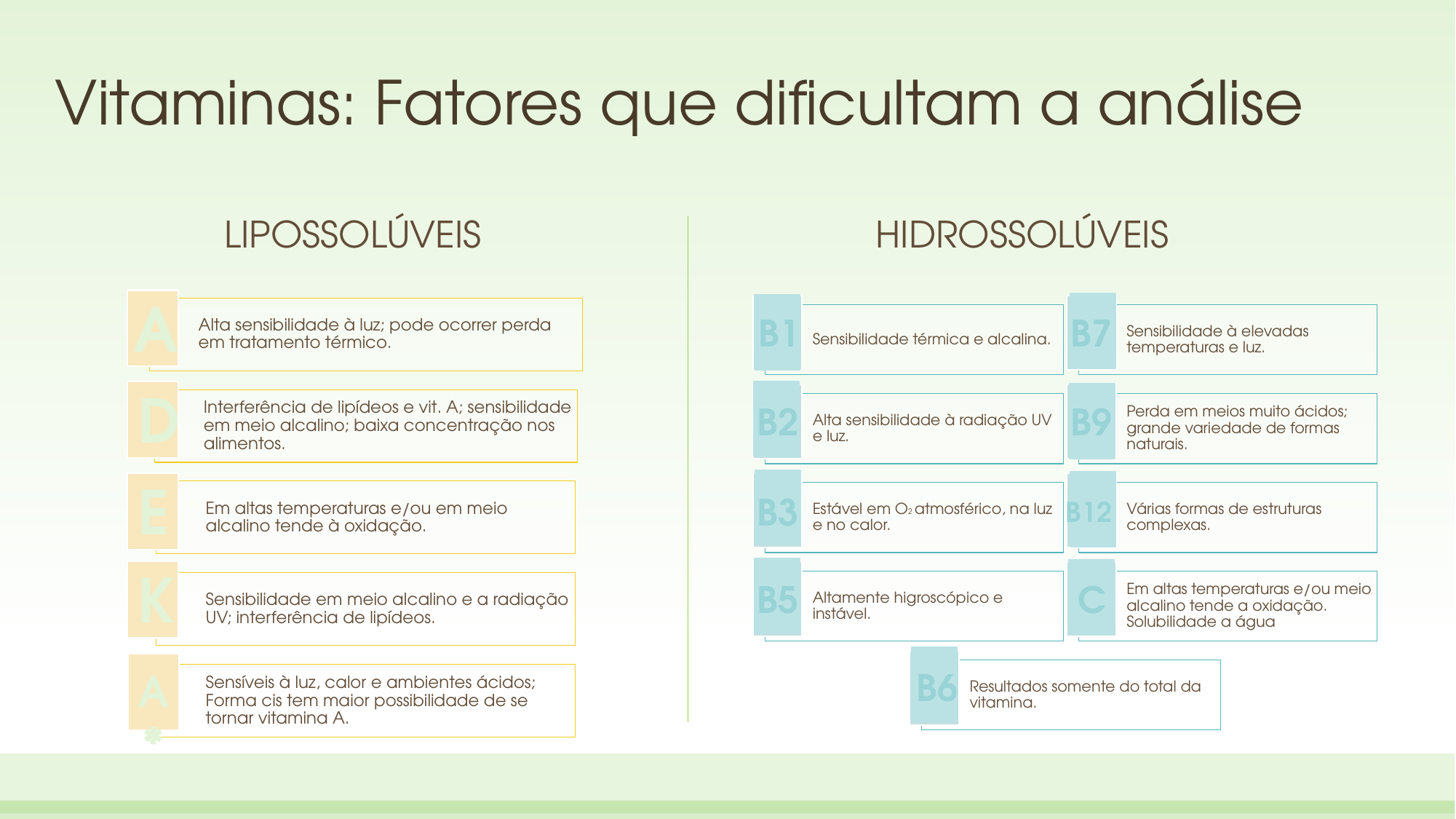

# Vitaminas: Fatores que dificultam a análise
Lipossolúveis
Hidrossolúveis
Alta sensibilidade à luz; pode ocorrer perda  em tratamento térmico.
Interferência de lipídeos e vit. A; sensibilidade em meio alcalino; baixa concentração nos alimentos.
Em altas temperaturas e/ou em meio alcalino tende à oxidação.
Sensibilidade em meio alcalino e a radiação UV; interferência de lipídeos.
Sensíveis à luz, calor e ambientes ácidos; Forma cis tem maior possibilidade de se tornar vitamina A.
Sensibilidade térmica e alcalina.
Sensibilidade à elevadas temperaturas e luz.
Alta sensibilidade à radiação UV e luz.
Perda em meios muito ácidos; grande variedade de formas naturais.
Estável em O2 atmosférico, na luz e no calor.
Várias formas de estruturas complexas.
Altamente higroscópico e instável.
Em altas temperaturas e/ou meio alcalino tende a oxidação. Solubilidade a água
Resultados somente do total da vitamina.
A

B7
B1
D

B9
B2
E

B3
B12
K

B5
C

B6
A*